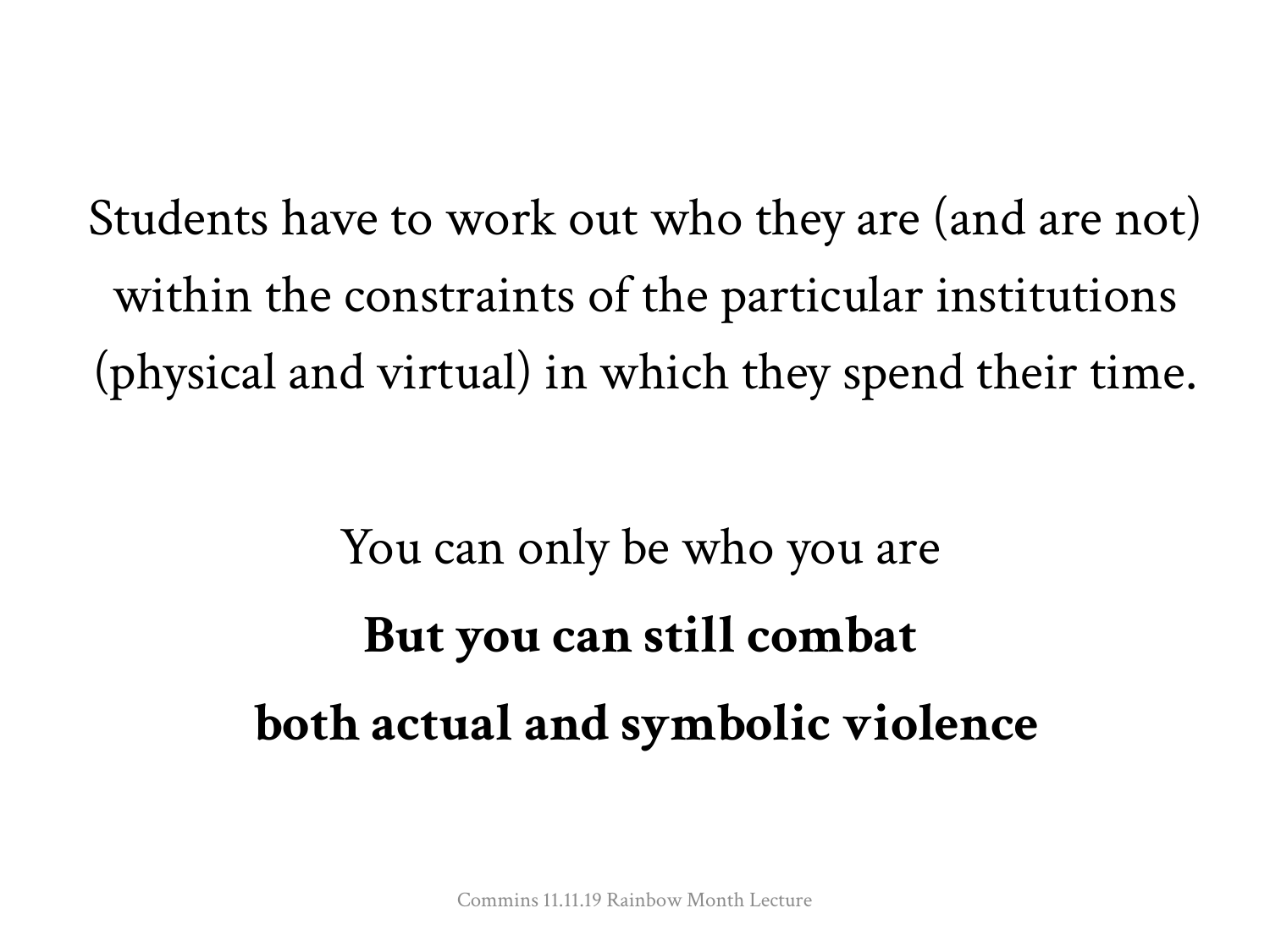

Students have to work out who they are (and are not) within the constraints of the particular institutions (physical and virtual) in which they spend their time.

You can only be who you are
But you can still combat
both actual and symbolic violence
Commins 11.11.19 Rainbow Month Lecture